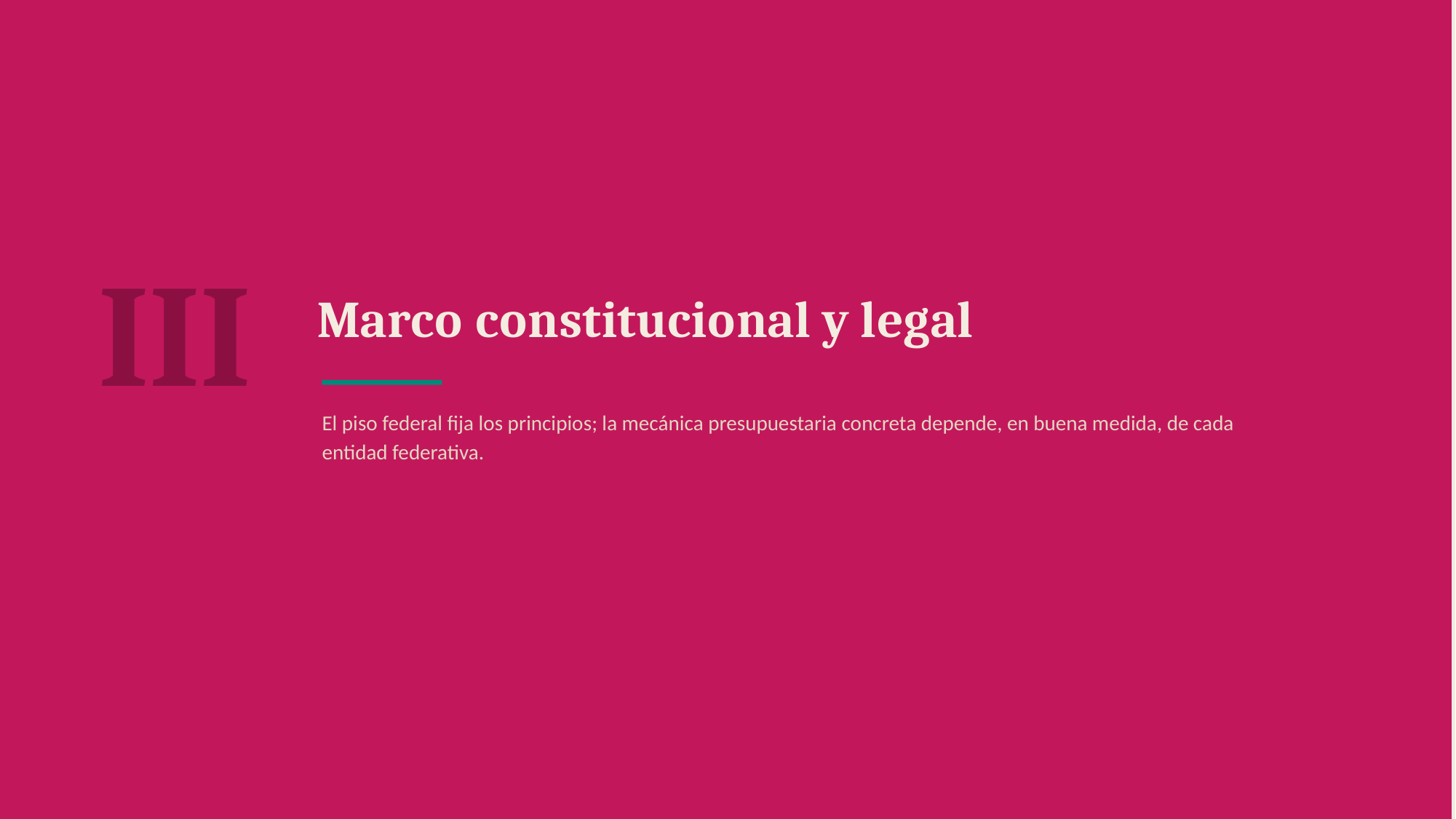

III
Marco constitucional y legal

El piso federal fija los principios; la mecánica presupuestaria concreta depende, en buena medida, de cada entidad federativa.